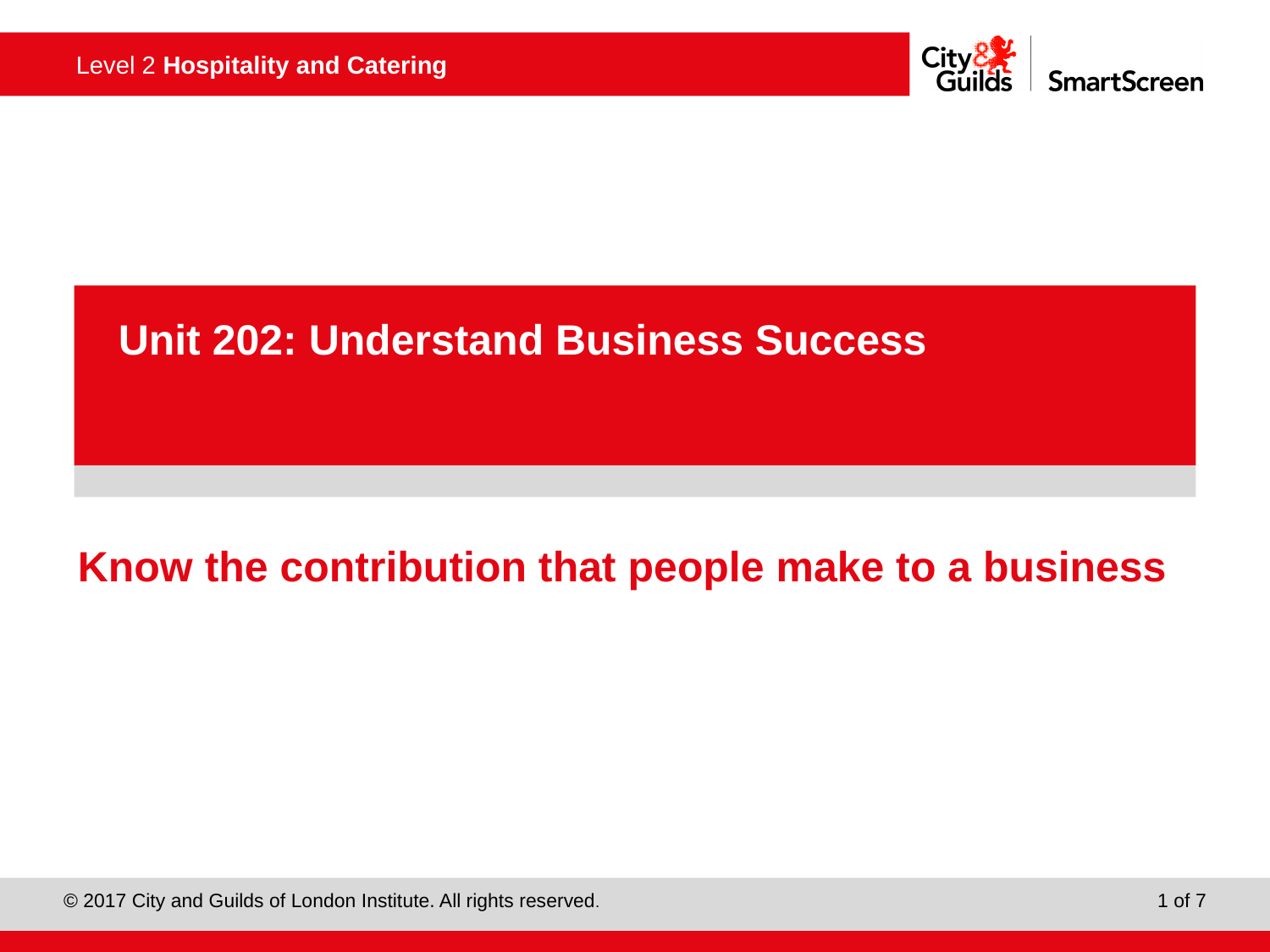

PowerPoint presentation

Unit 202: Understand Business Success

# Know the contribution that people make to a business